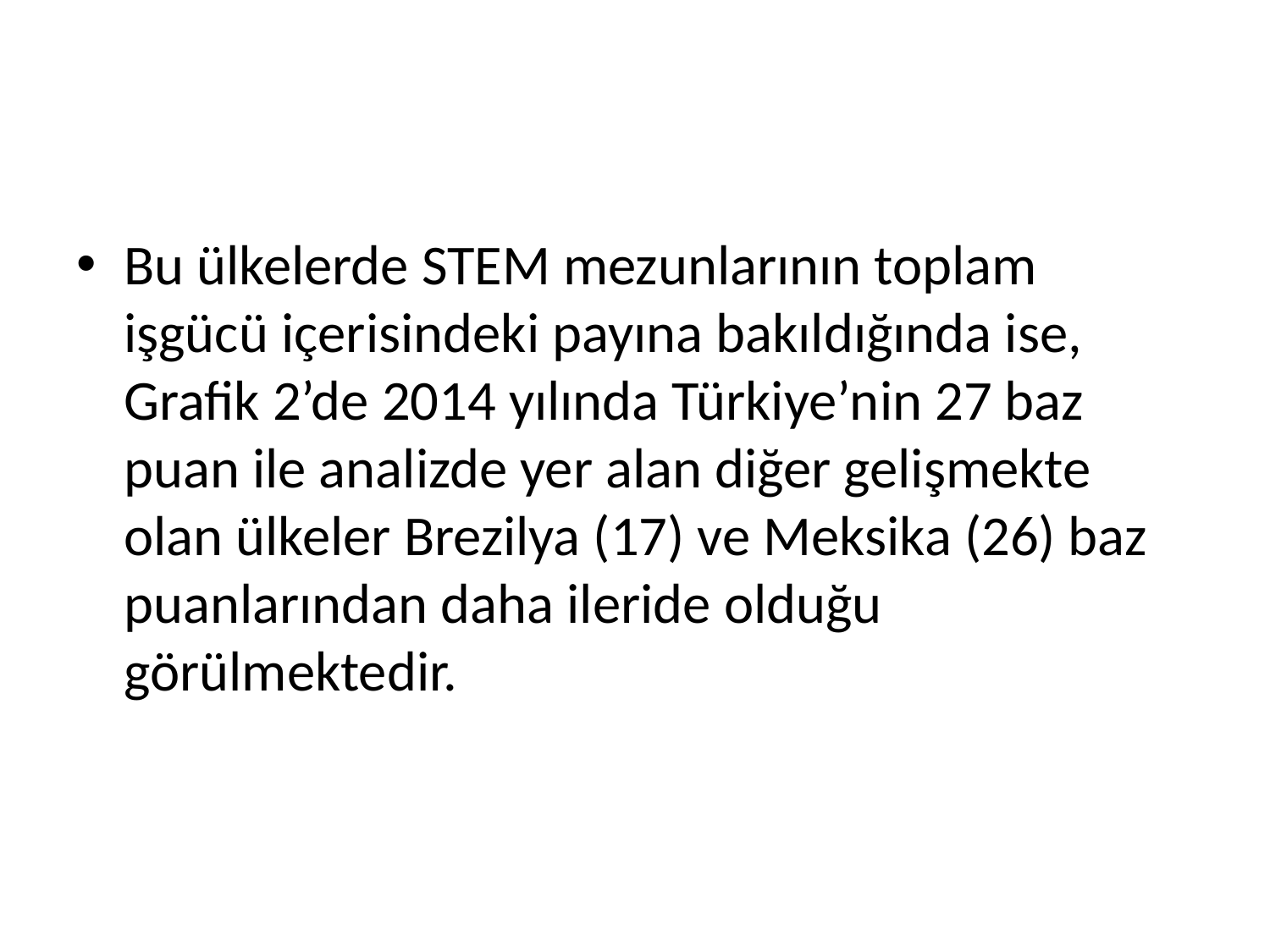

#
Bu ülkelerde STEM mezunlarının toplam işgücü içerisindeki payına bakıldığında ise, Grafik 2’de 2014 yılında Türkiye’nin 27 baz puan ile analizde yer alan diğer gelişmekte olan ülkeler Brezilya (17) ve Meksika (26) baz puanlarından daha ileride olduğu görülmektedir.